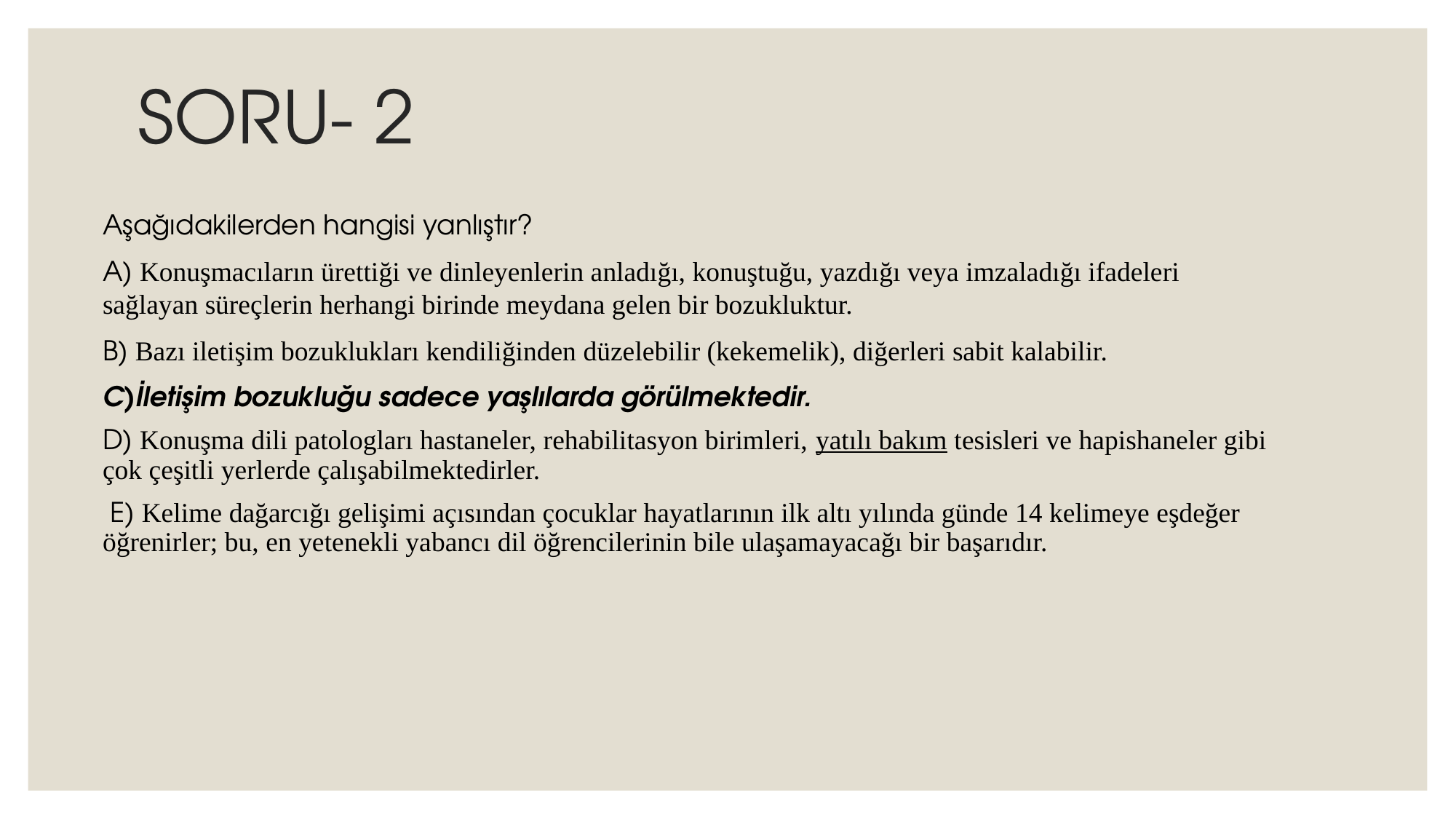

# SORU- 2
Aşağıdakilerden hangisi yanlıştır?
A) Konuşmacıların ürettiği ve dinleyenlerin anladığı, konuştuğu, yazdığı veya imzaladığı ifadeleri sağlayan süreçlerin herhangi birinde meydana gelen bir bozukluktur.
B) Bazı iletişim bozuklukları kendiliğinden düzelebilir (kekemelik), diğerleri sabit kalabilir.
C)İletişim bozukluğu sadece yaşlılarda görülmektedir.
D) Konuşma dili patologları hastaneler, rehabilitasyon birimleri, yatılı bakım tesisleri ve hapishaneler gibi çok çeşitli yerlerde çalışabilmektedirler.
 E) Kelime dağarcığı gelişimi açısından çocuklar hayatlarının ilk altı yılında günde 14 kelimeye eşdeğer öğrenirler; bu, en yetenekli yabancı dil öğrencilerinin bile ulaşamayacağı bir başarıdır.